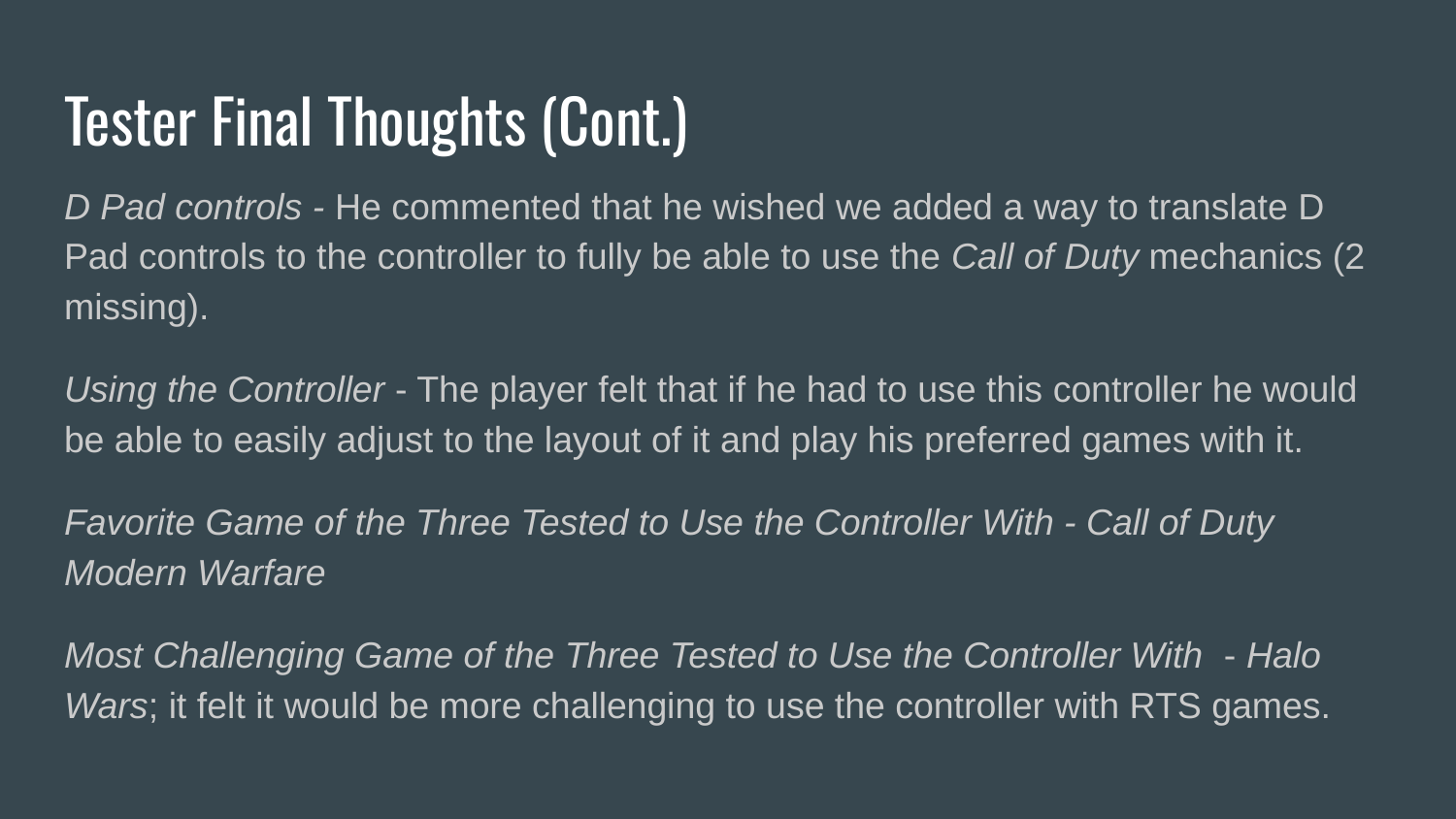

# Tester Final Thoughts (Cont.)
D Pad controls - He commented that he wished we added a way to translate D Pad controls to the controller to fully be able to use the Call of Duty mechanics (2 missing).
Using the Controller - The player felt that if he had to use this controller he would be able to easily adjust to the layout of it and play his preferred games with it.
Favorite Game of the Three Tested to Use the Controller With - Call of Duty Modern Warfare
Most Challenging Game of the Three Tested to Use the Controller With  - Halo Wars; it felt it would be more challenging to use the controller with RTS games.